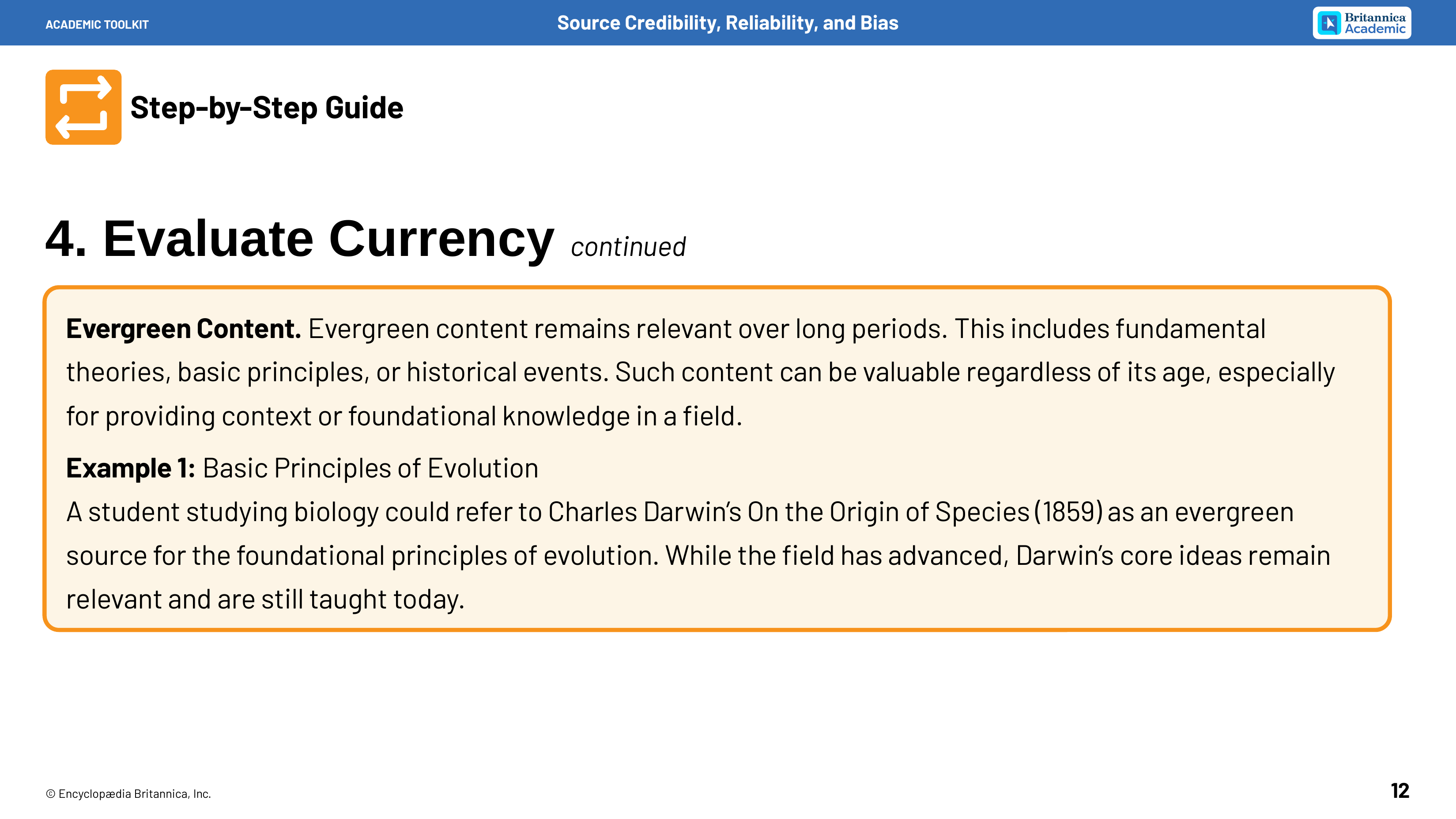

Source Credibility, Reliability, and Bias
ACADEMIC TOOLKIT

Step-by-Step Guide
4. Evaluate Currency continued

Evergreen Content. Evergreen content remains relevant over long periods. This includes fundamental theories, basic principles, or historical events. Such content can be valuable regardless of its age, especially for providing context or foundational knowledge in a field.
Example 1: Basic Principles of Evolution
A student studying biology could refer to Charles Darwin’s On the Origin of Species (1859) as an evergreen source for the foundational principles of evolution. While the field has advanced, Darwin’s core ideas remain relevant and are still taught today.
12
© Encyclopædia Britannica, Inc.